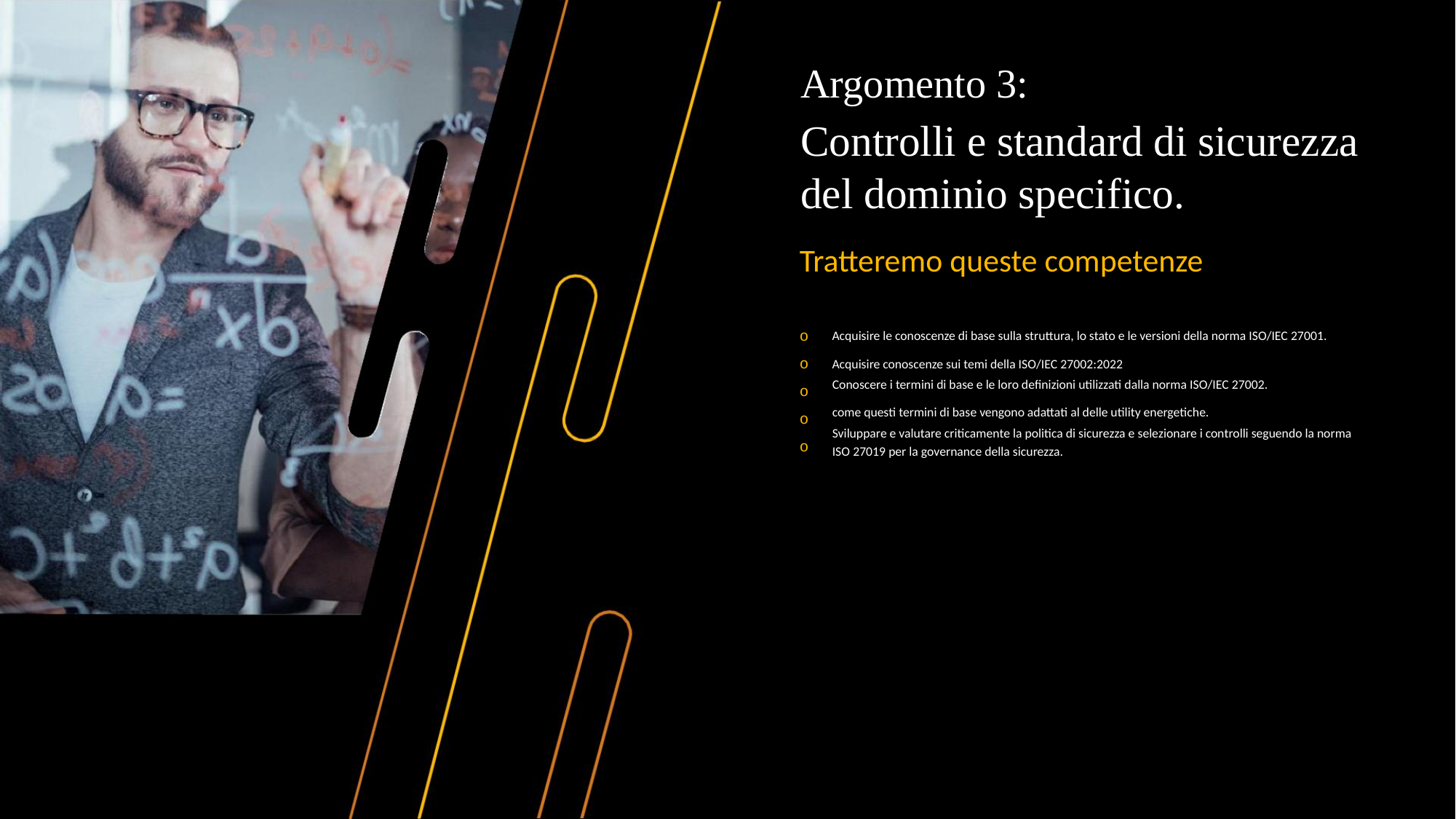

Argomento 3:
Controlli e standard di sicurezza
del dominio specifico.
Tratteremo queste competenze
o
o
o
o
o
Acquisire le conoscenze di base sulla struttura, lo stato e le versioni della norma ISO/IEC 27001.
Acquisire conoscenze sui temi della ISO/IEC 27002:2022
Conoscere i termini di base e le loro definizioni utilizzati dalla norma ISO/IEC 27002.
come questi termini di base vengono adattati al delle utility energetiche.
Sviluppare e valutare criticamente la politica di sicurezza e selezionare i controlli seguendo la norma
ISO 27019 per la governance della sicurezza.